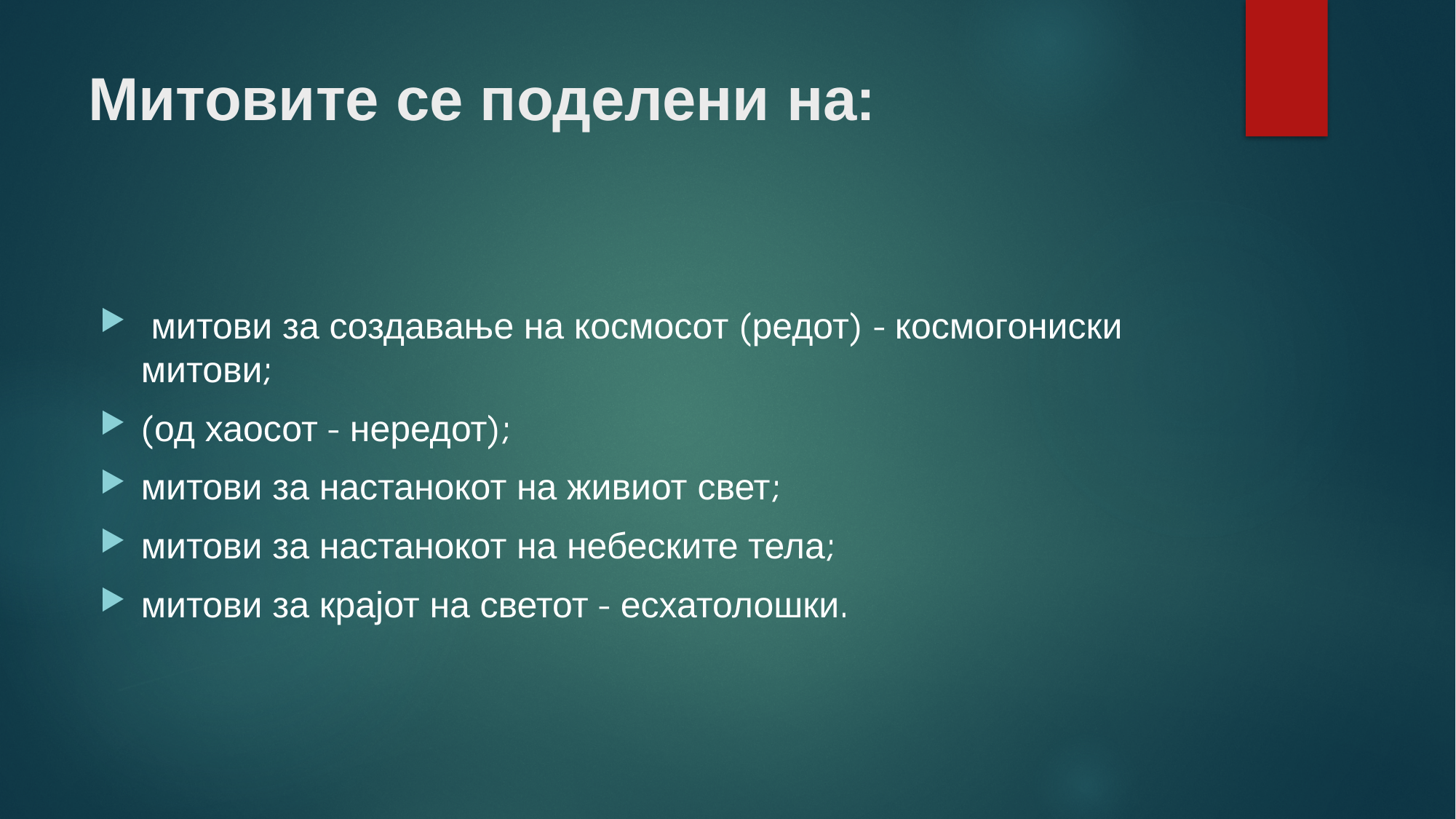

# Митовите се поделени на:

 митови за создавање на космосот (редот) - космогониски митови;
(од хаосот - нередот);
митови за настанокот на живиот свет;
митови за настанокот на небеските тела;
митови за крајот на светот - есхатолошки.